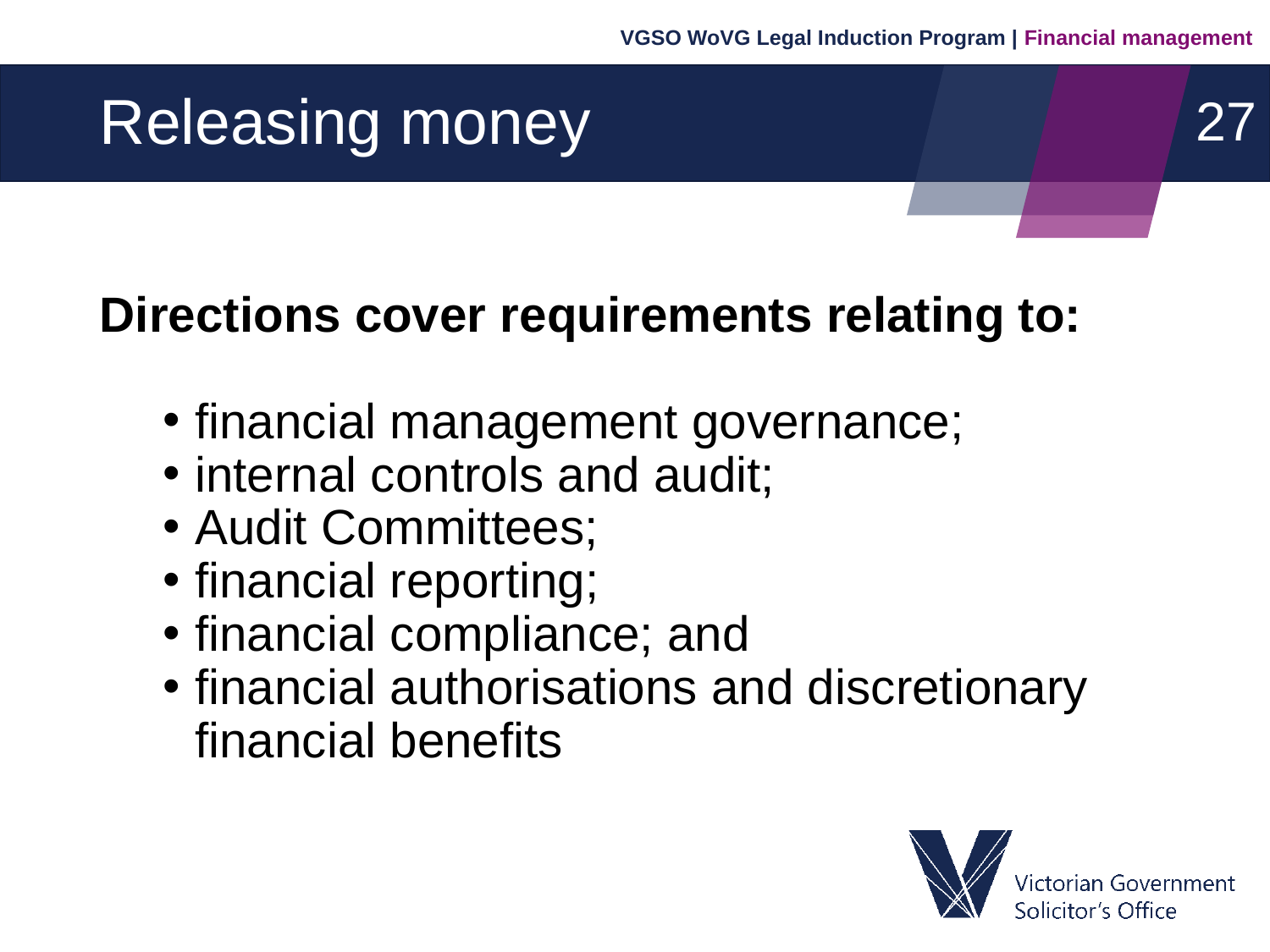

VGSO WoVG Legal Induction Program | Financial management
27
# Releasing money
Directions cover requirements relating to:

financial management governance;
internal controls and audit;
Audit Committees;
financial reporting;
financial compliance; and
financial authorisations and discretionary financial benefits